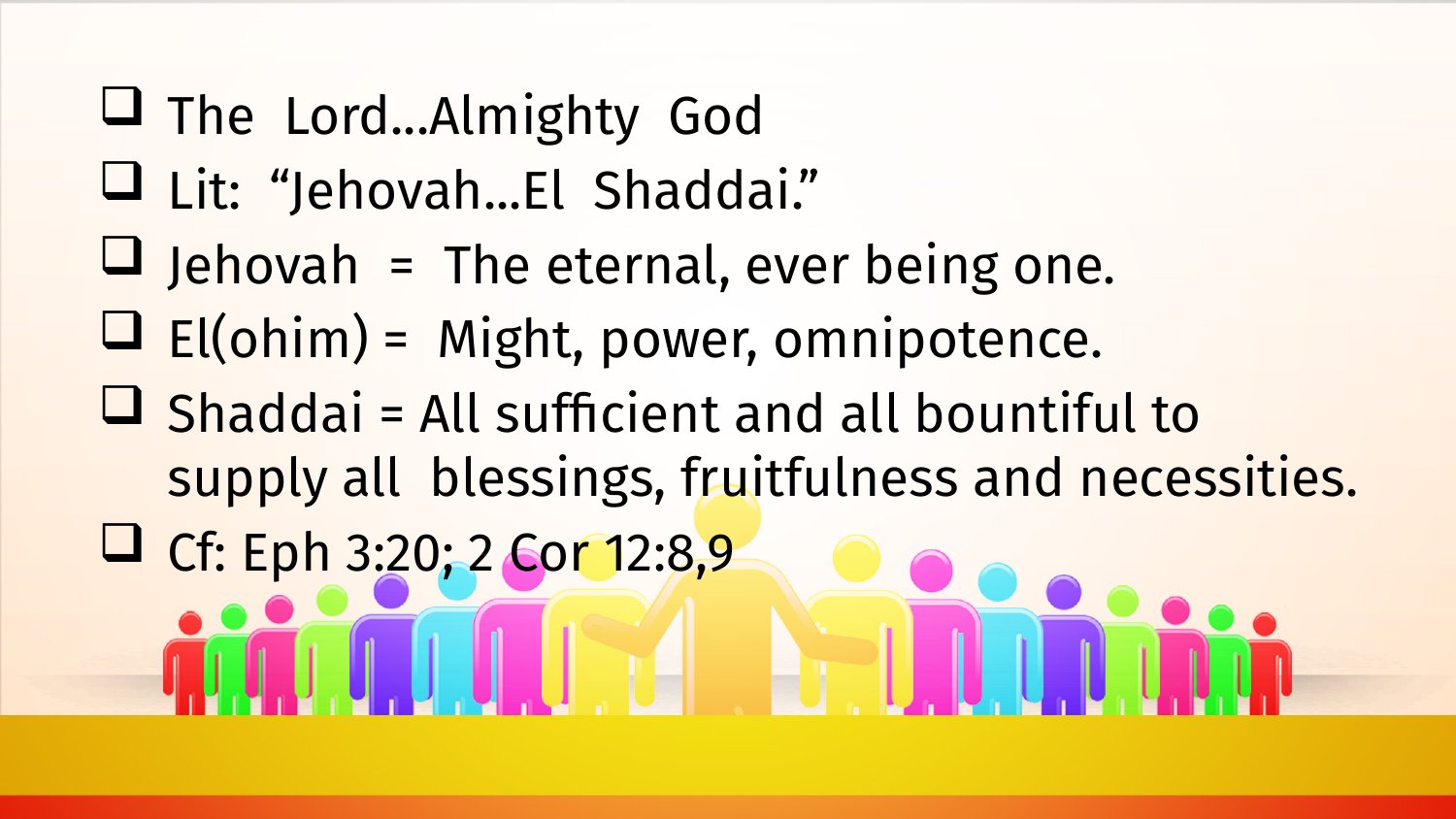

The  Lord...Almighty  God
Lit:  “Jehovah...El  Shaddai.”
Jehovah  =  The eternal, ever being one.
El(ohim) =  Might, power, omnipotence.
Shaddai = All sufficient and all bountiful to supply all  blessings, fruitfulness and necessities.
Cf: Eph 3:20; 2 Cor 12:8,9